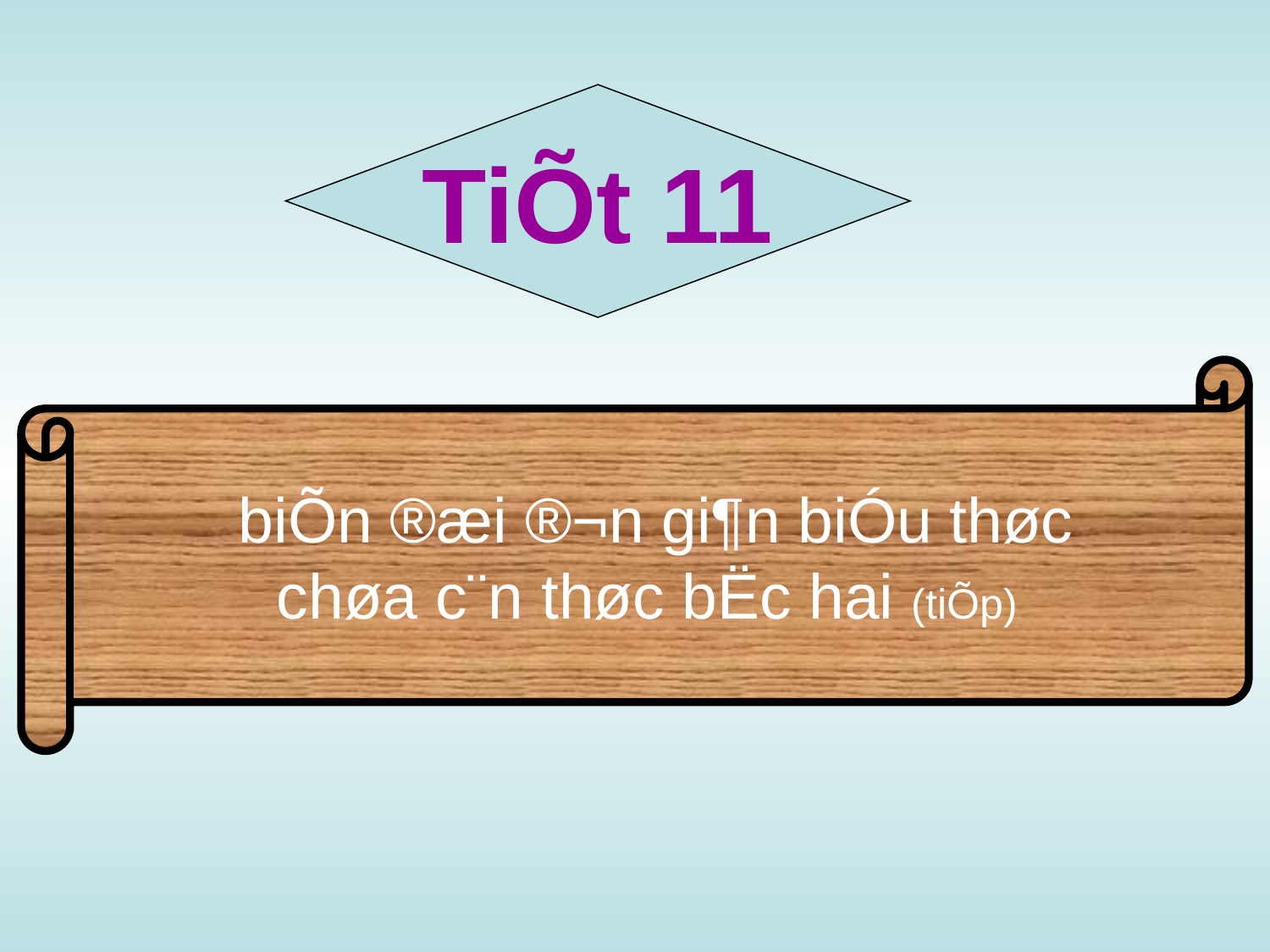

TiÕt 11
  biÕn ®æi ®¬n gi¶n biÓu thøc
chøa c¨n thøc bËc hai (tiÕp)